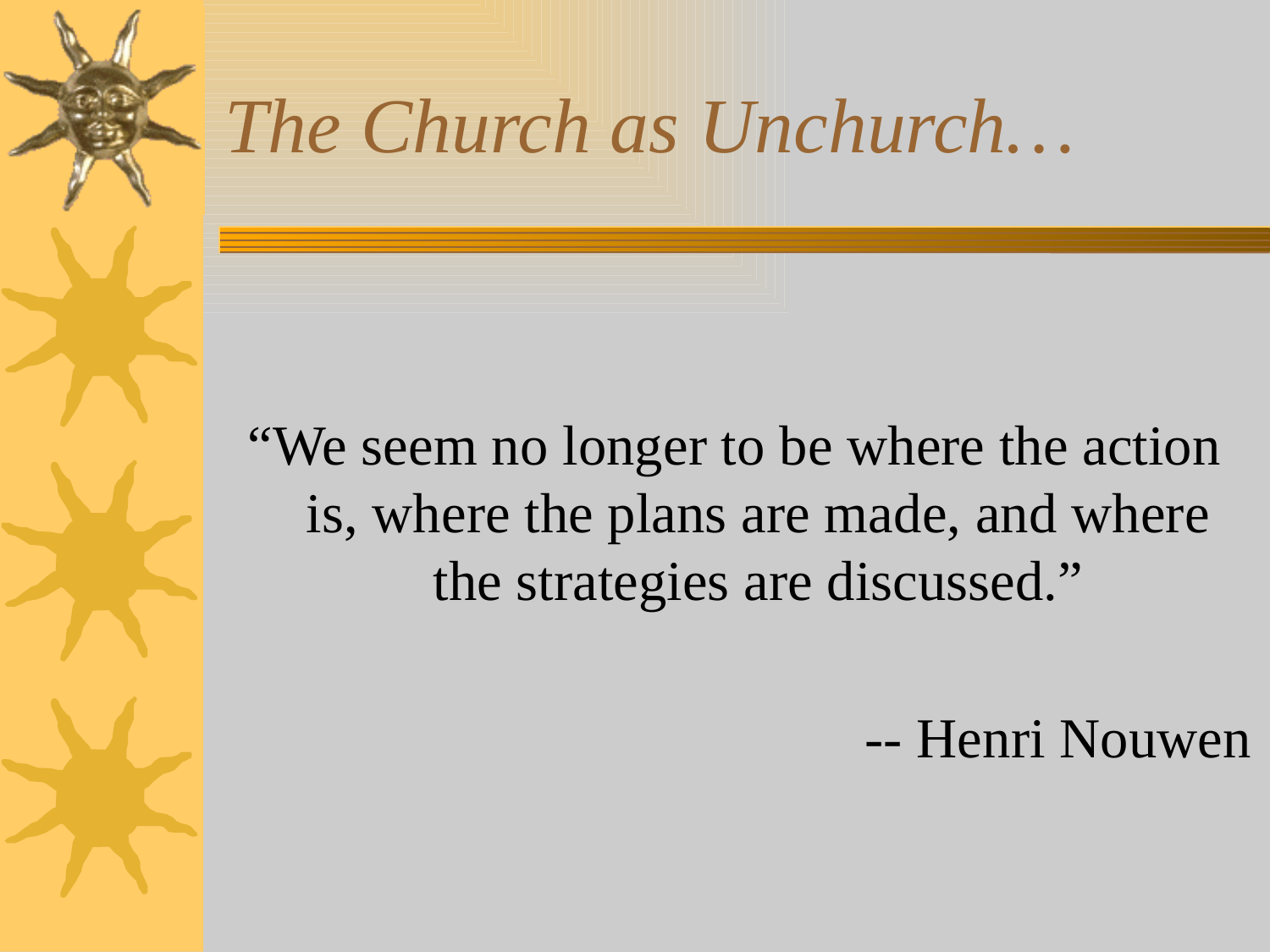

# The Church as Unchurch…
“We seem no longer to be where the action is, where the plans are made, and where the strategies are discussed.”

-- Henri Nouwen